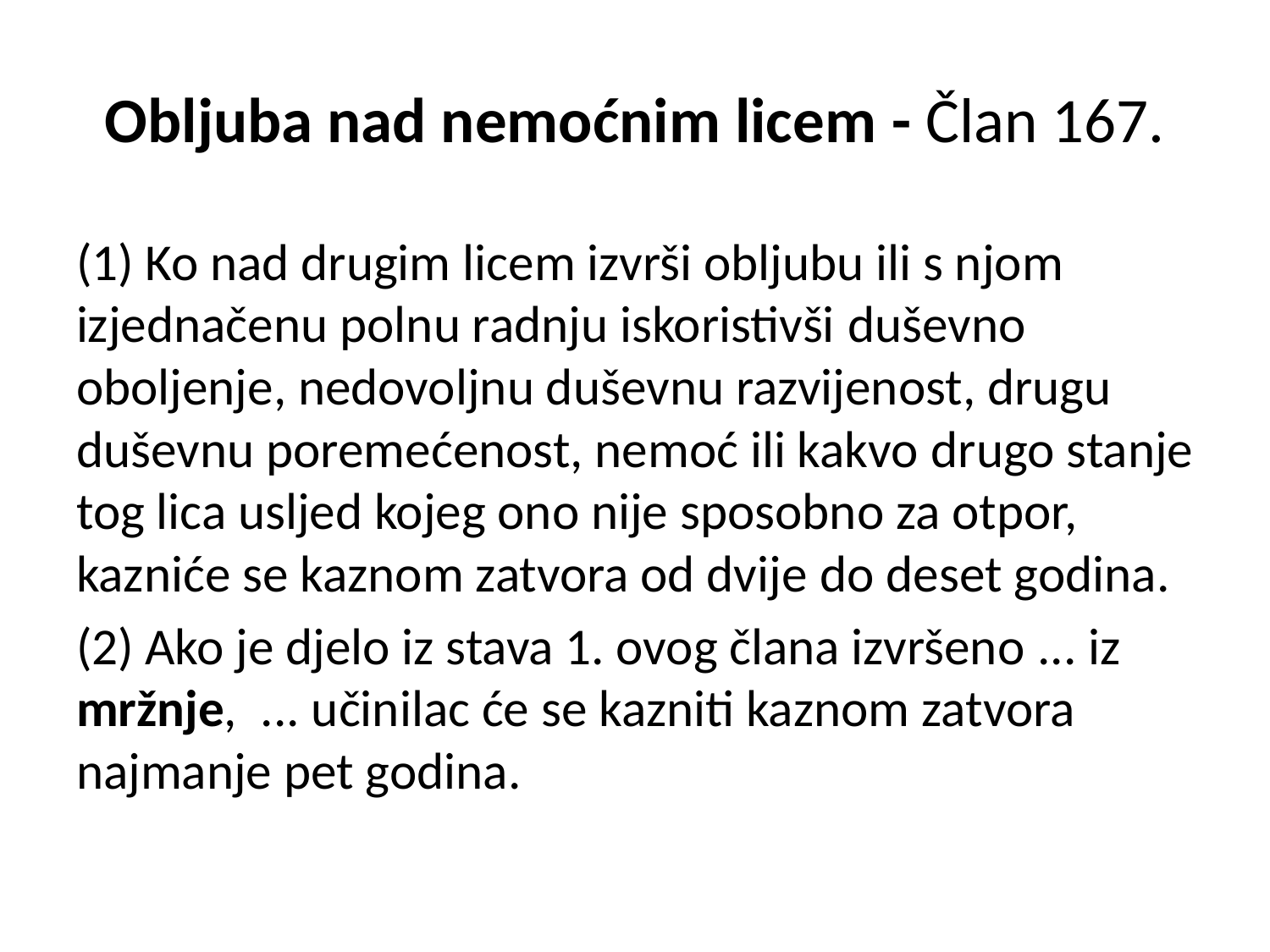

# Obljuba nad nemoćnim licem - Član 167.
(1) Ko nad drugim licem izvrši obljubu ili s njom izjednačenu polnu radnju iskoristivši duševno oboljenje, nedovoljnu duševnu razvijenost, drugu duševnu poremećenost, nemoć ili kakvo drugo stanje tog lica usljed kojeg ono nije sposobno za otpor, kazniće se kaznom zatvora od dvije do deset godina.
(2) Ako je djelo iz stava 1. ovog člana izvršeno ... iz mržnje,  ... učinilac će se kazniti kaznom zatvora najmanje pet godina.